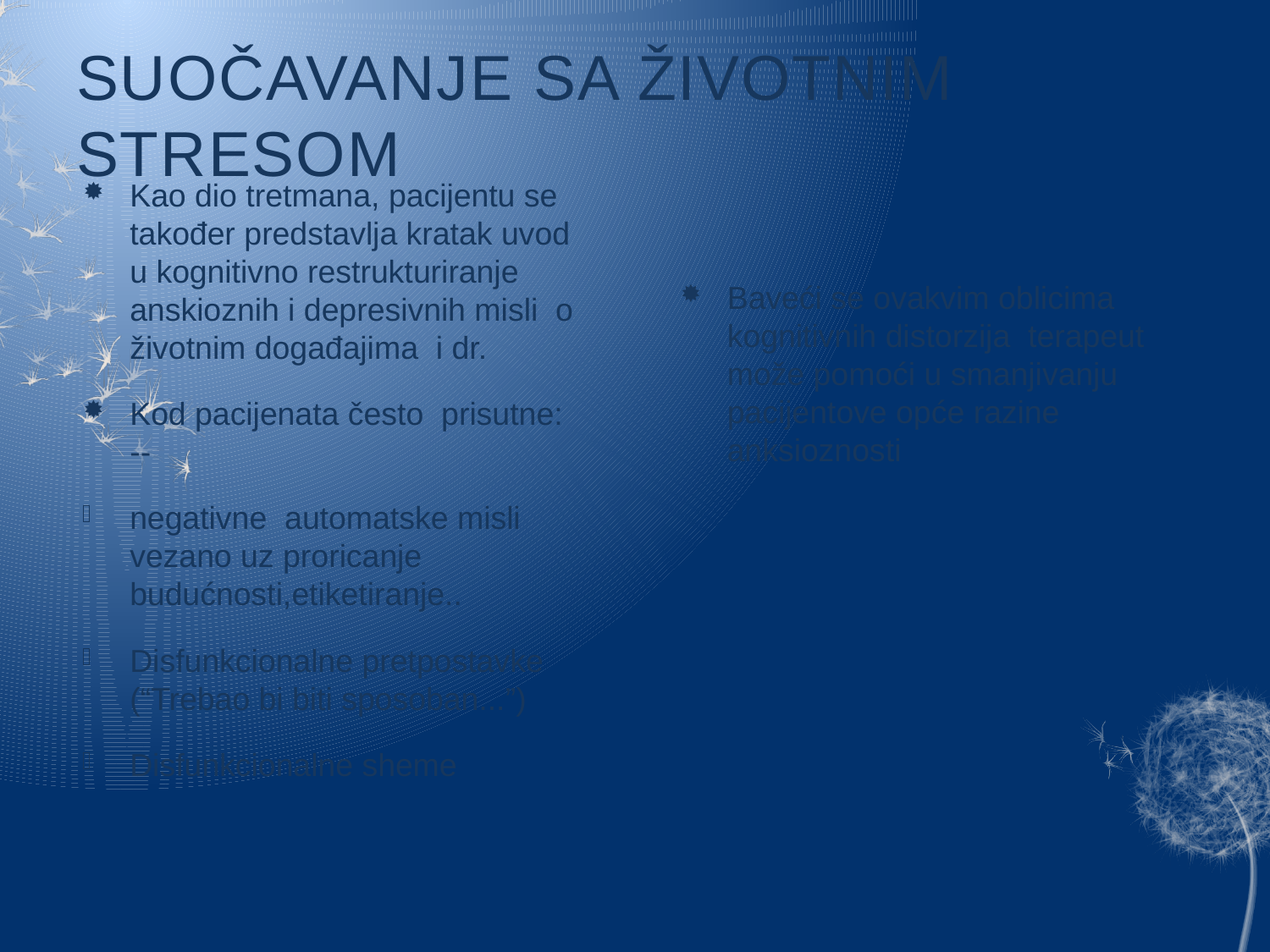

# SUOČAVANJE SA ŽIVOTNIM STRESOM
Kao dio tretmana, pacijentu se također predstavlja kratak uvod  u kognitivno restrukturiranje  anskioznih i depresivnih misli  o životnim događajima  i dr.
Kod pacijenata često  prisutne: --
negativne  automatske misli vezano uz proricanje budućnosti,etiketiranje..
Disfunkcionalne pretpostavke (“Trebao bi biti sposoban...”)
Disfunkcionalne sheme
Baveći se ovakvim oblicima kognitivnih distorzija  terapeut može pomoći u smanjivanju pacijentove opće razine anksioznosti